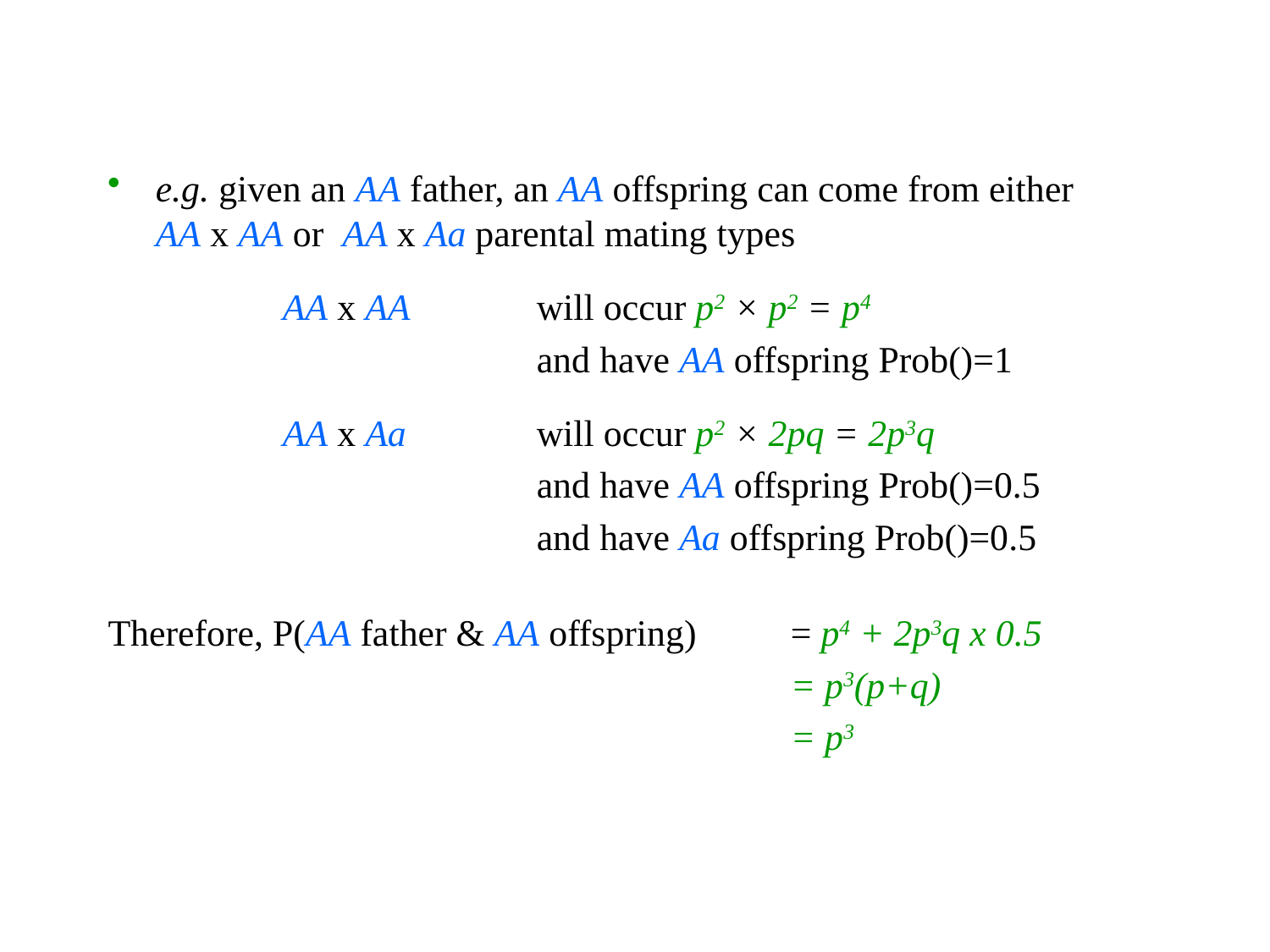

e.g. given an AA father, an AA offspring can come from either        AA x AA or  AA x Aa parental mating types

		AA x AA 	will occur p2 × p2 = p4
				and have AA offspring Prob()=1

		AA x Aa 	will occur p2 × 2pq = 2p3q
				and have AA offspring Prob()=0.5
				and have Aa offspring Prob()=0.5

Therefore, P(AA father & AA offspring) 	= p4 + 2p3q x 0.5
						= p3(p+q)
						= p3